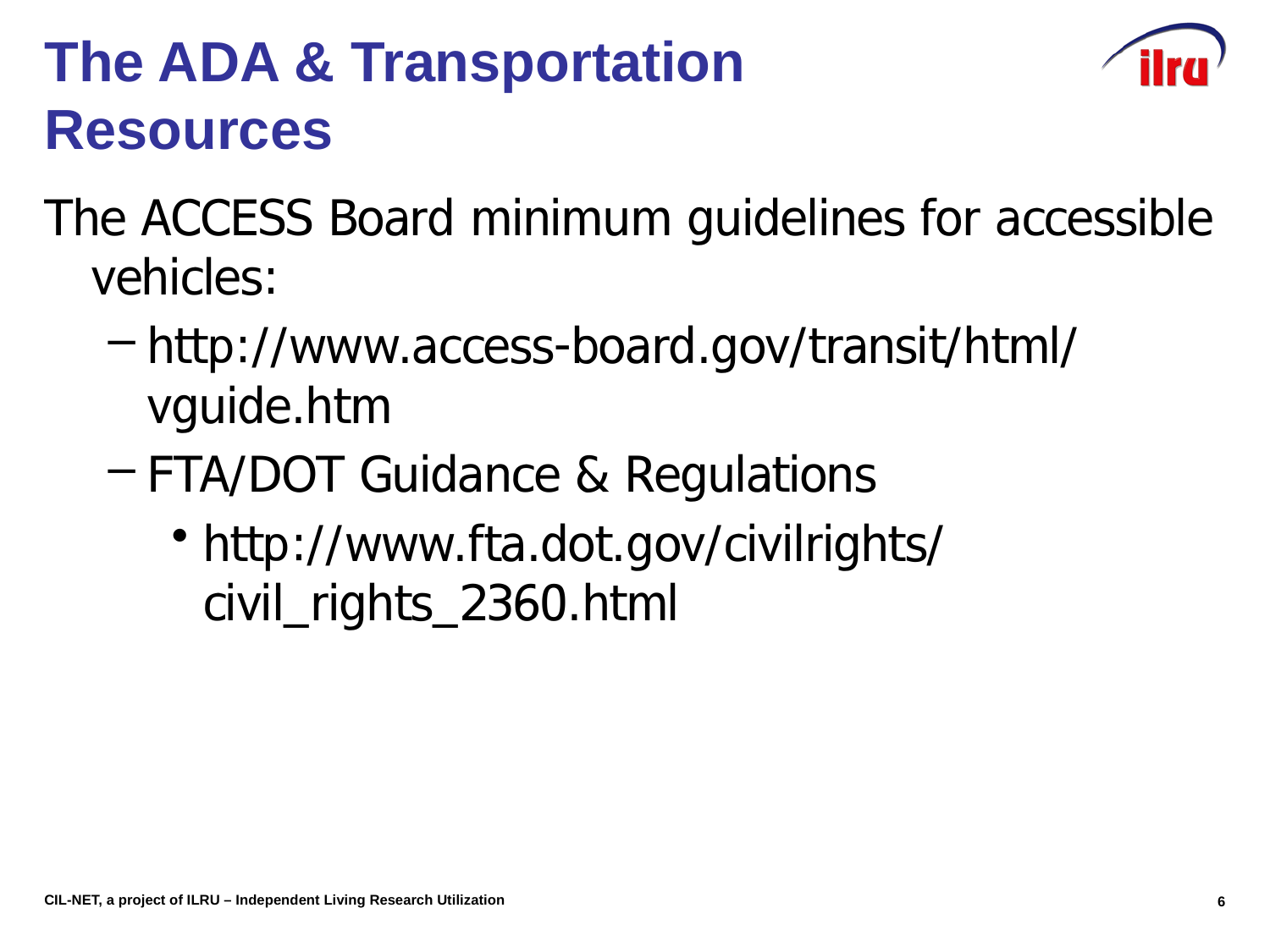

# The ADA & Transportation Resources
The ACCESS Board minimum guidelines for accessible vehicles:
http://www.access-board.gov/transit/html/vguide.htm
FTA/DOT Guidance & Regulations
http://www.fta.dot.gov/civilrights/civil_rights_2360.html

6